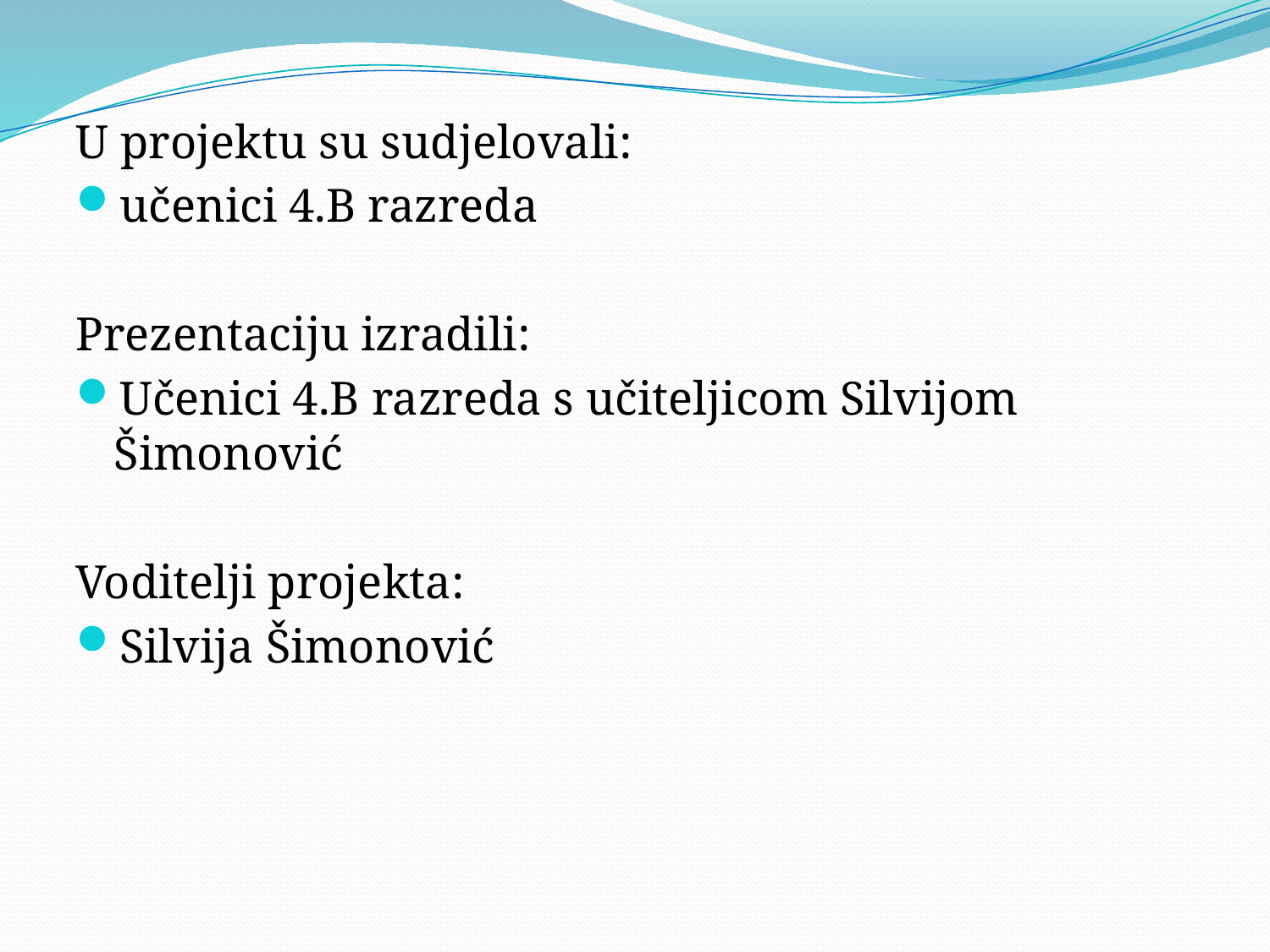

U projektu su sudjelovali:
učenici 4.B razreda

Prezentaciju izradili:
Učenici 4.B razreda s učiteljicom Silvijom Šimonović

Voditelji projekta:
Silvija Šimonović